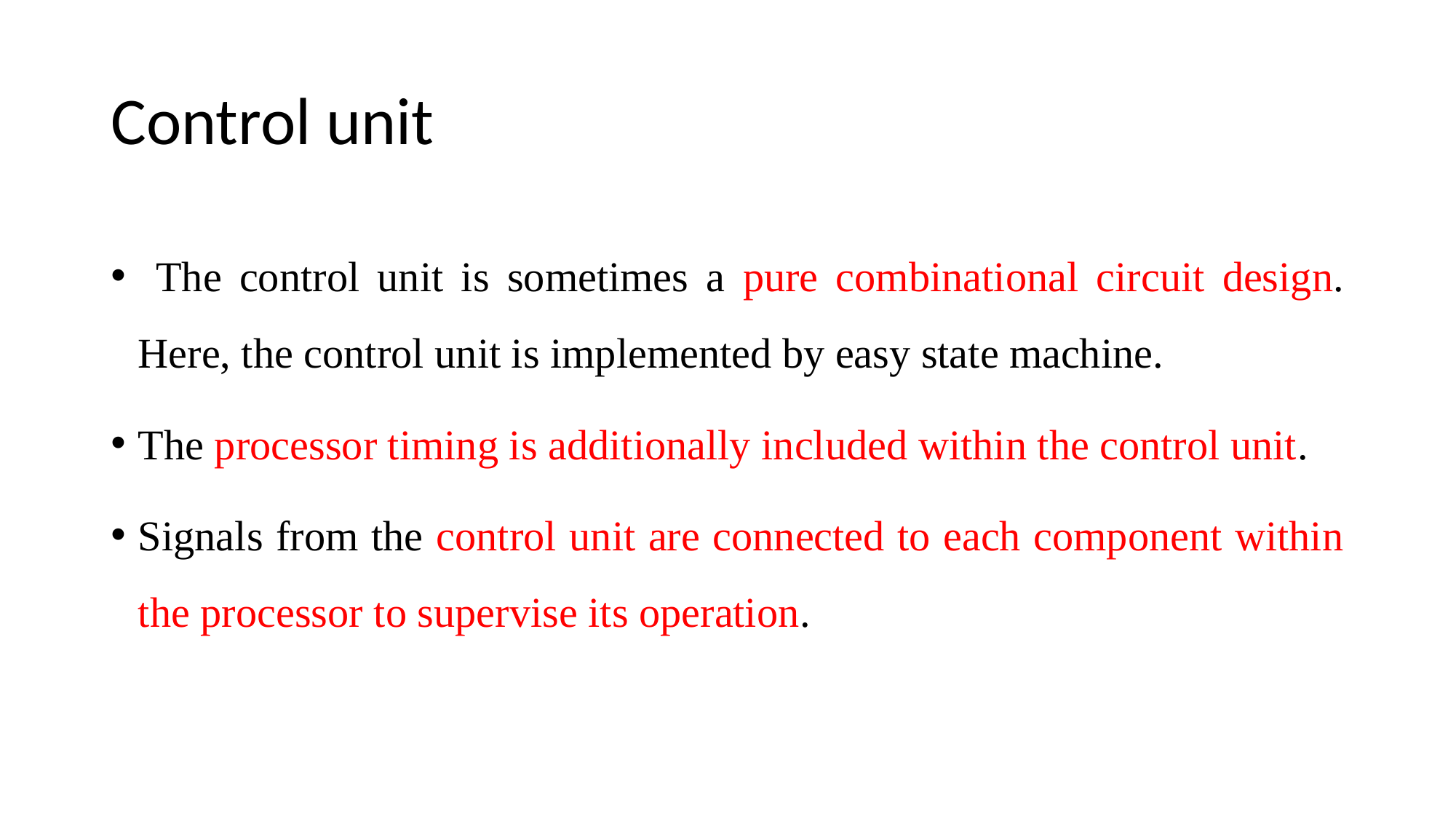

# Control unit
 The control unit is sometimes a pure combinational circuit design. Here, the control unit is implemented by easy state machine.
The processor timing is additionally included within the control unit.
Signals from the control unit are connected to each component within the processor to supervise its operation.